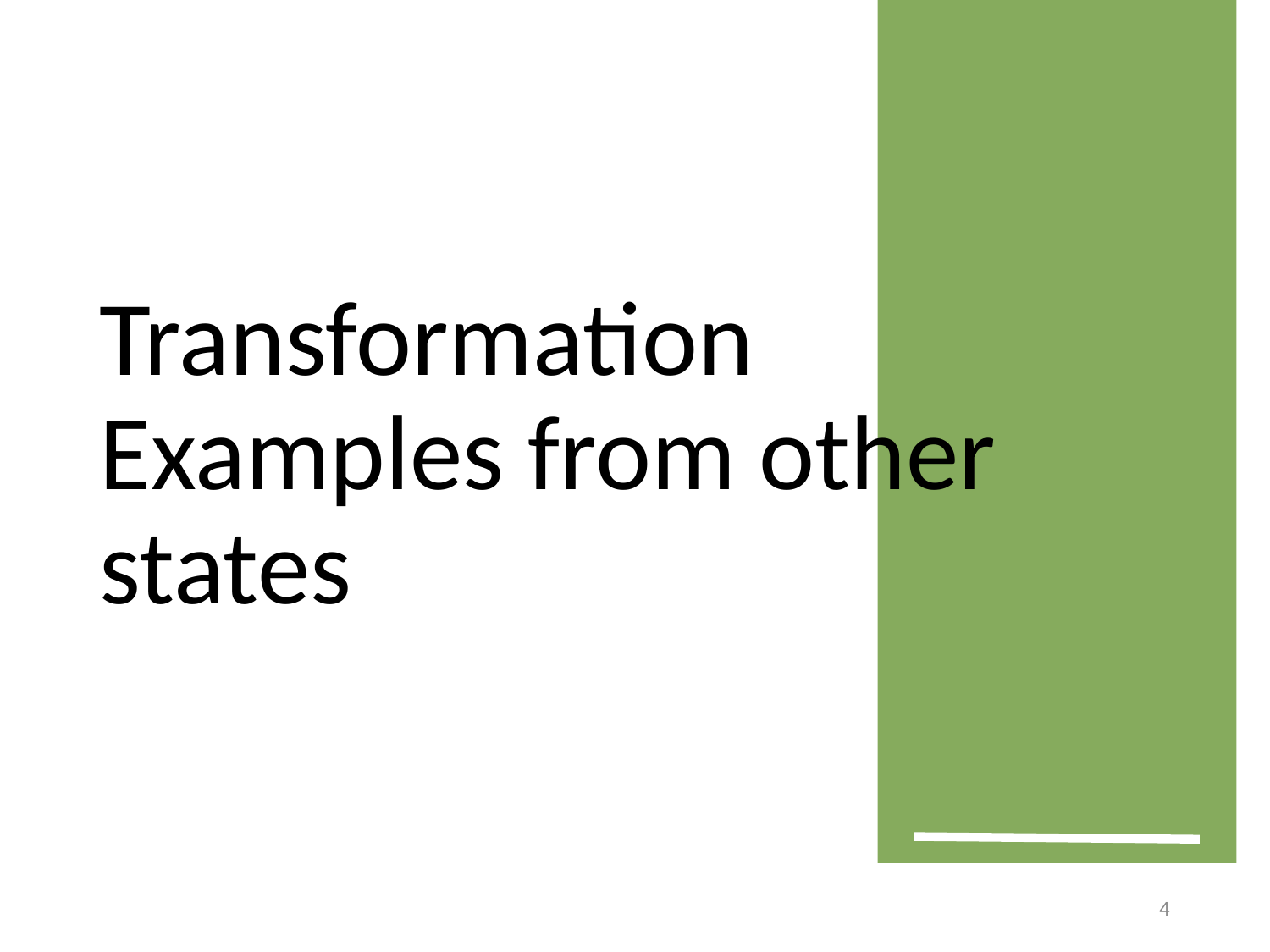

# Transformation Examples from other states

4